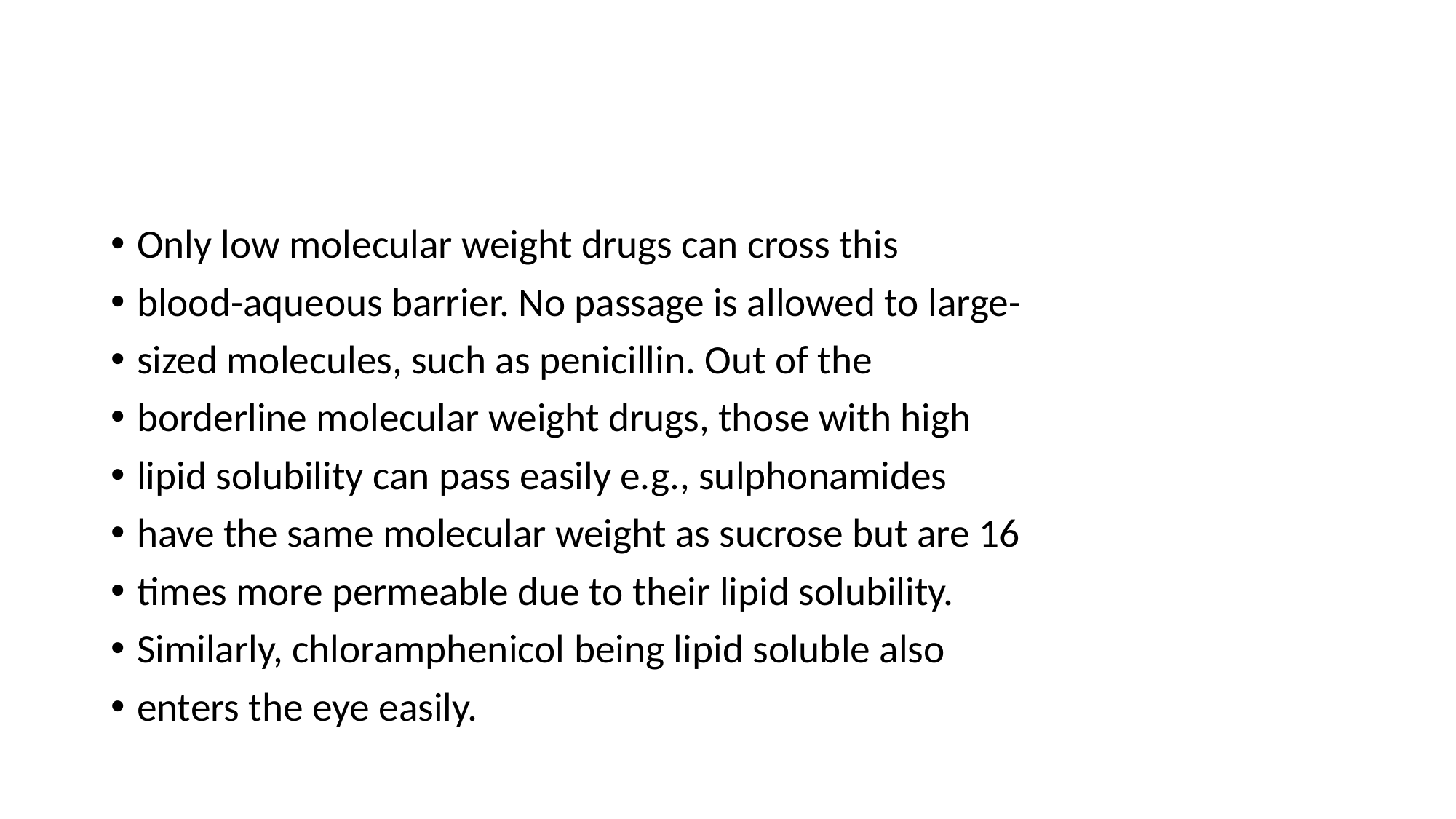

#
Only low molecular weight drugs can cross this
blood-aqueous barrier. No passage is allowed to large-
sized molecules, such as penicillin. Out of the
borderline molecular weight drugs, those with high
lipid solubility can pass easily e.g., sulphonamides
have the same molecular weight as sucrose but are 16
times more permeable due to their lipid solubility.
Similarly, chloramphenicol being lipid soluble also
enters the eye easily.